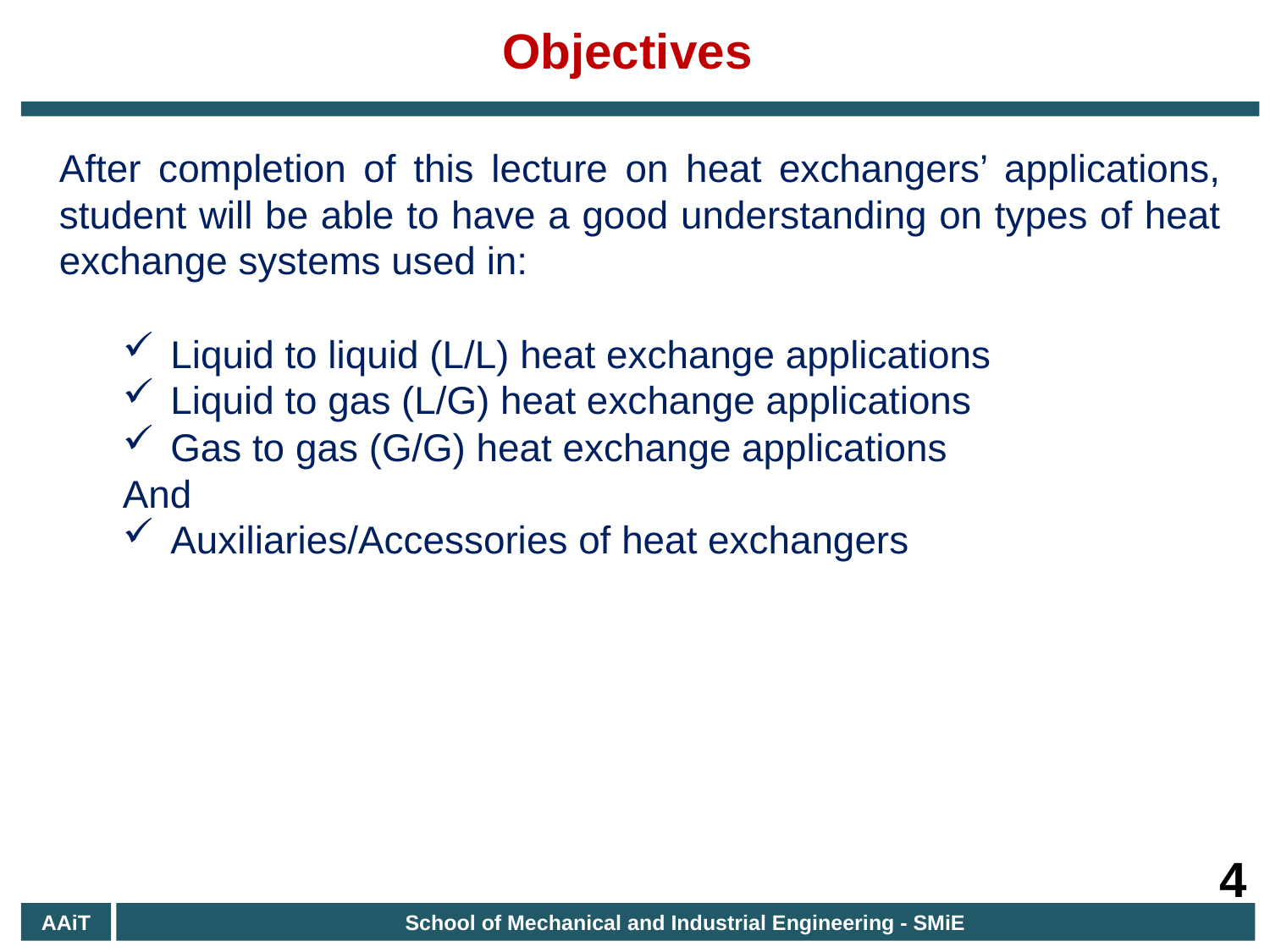

Objectives

After completion of this lecture on heat exchangers’ applications, student will be able to have a good understanding on types of heat exchange systems used in:

Liquid to liquid (L/L) heat exchange applications
Liquid to gas (L/G) heat exchange applications
Gas to gas (G/G) heat exchange applications
And
Auxiliaries/Accessories of heat exchangers
4
AAiT
School of Mechanical and Industrial Engineering - SMiE